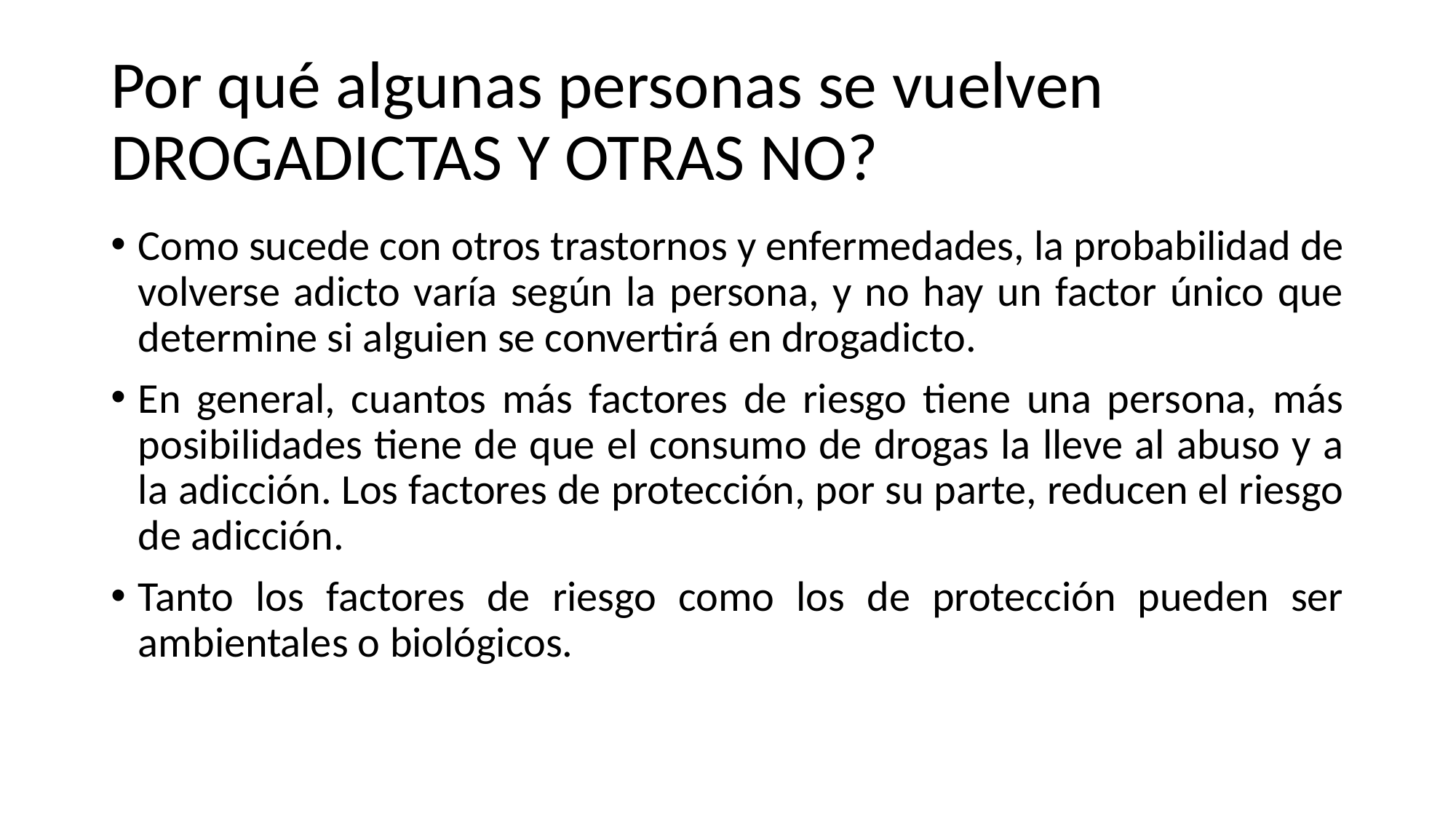

# Por qué algunas personas se vuelven DROGADICTAS Y OTRAS NO?
Como sucede con otros trastornos y enfermedades, la probabilidad de volverse adicto varía según la persona, y no hay un factor único que determine si alguien se convertirá en drogadicto.
En general, cuantos más factores de riesgo tiene una persona, más posibilidades tiene de que el consumo de drogas la lleve al abuso y a la adicción. Los factores de protección, por su parte, reducen el riesgo de adicción.
Tanto los factores de riesgo como los de protección pueden ser ambientales o biológicos.